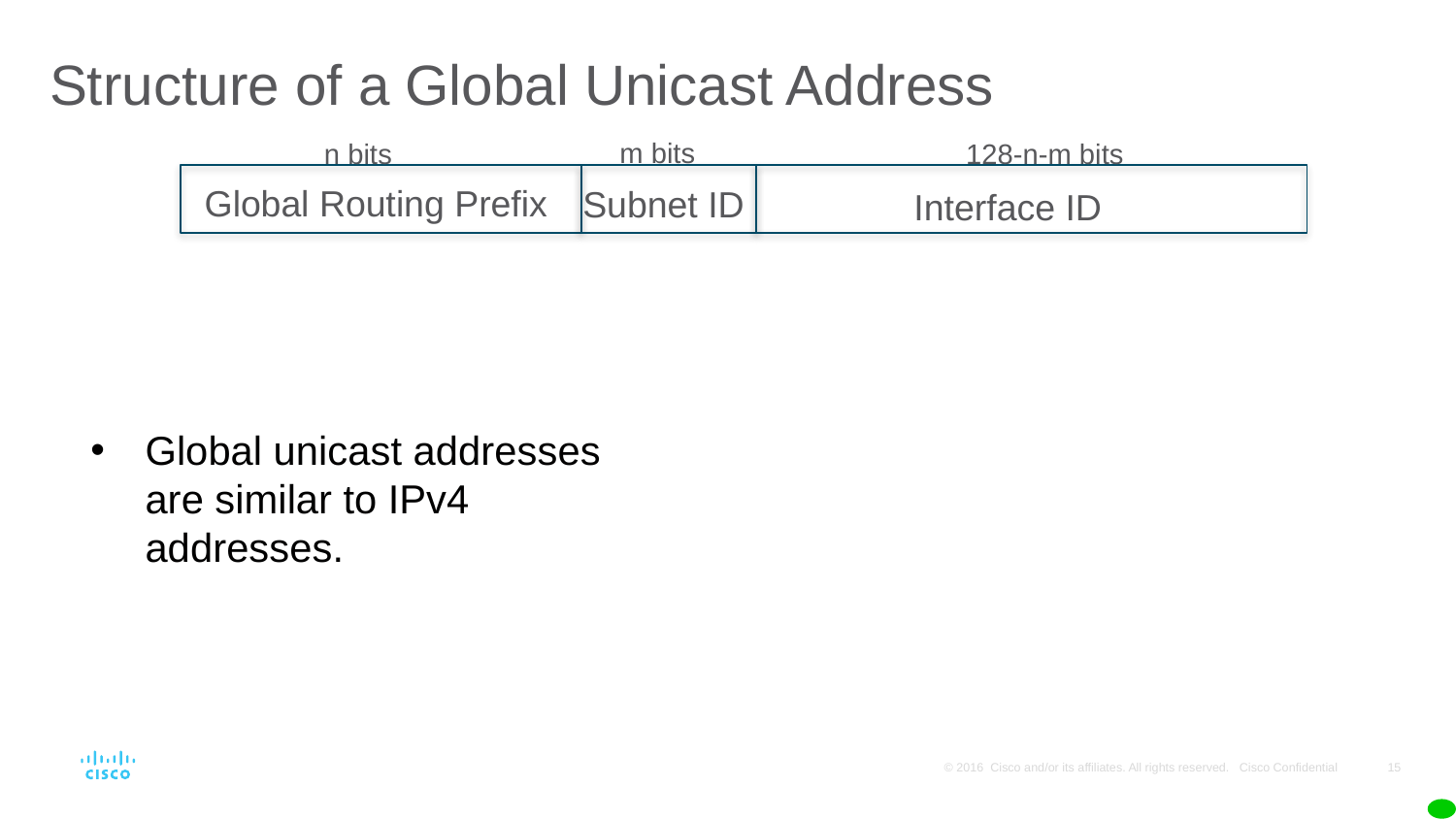

Structure of a Global Unicast Address
m bits
n bits
128-n-m bits

Global Routing Prefix
Subnet ID
Interface ID
Global unicast addresses are similar to IPv4 addresses.